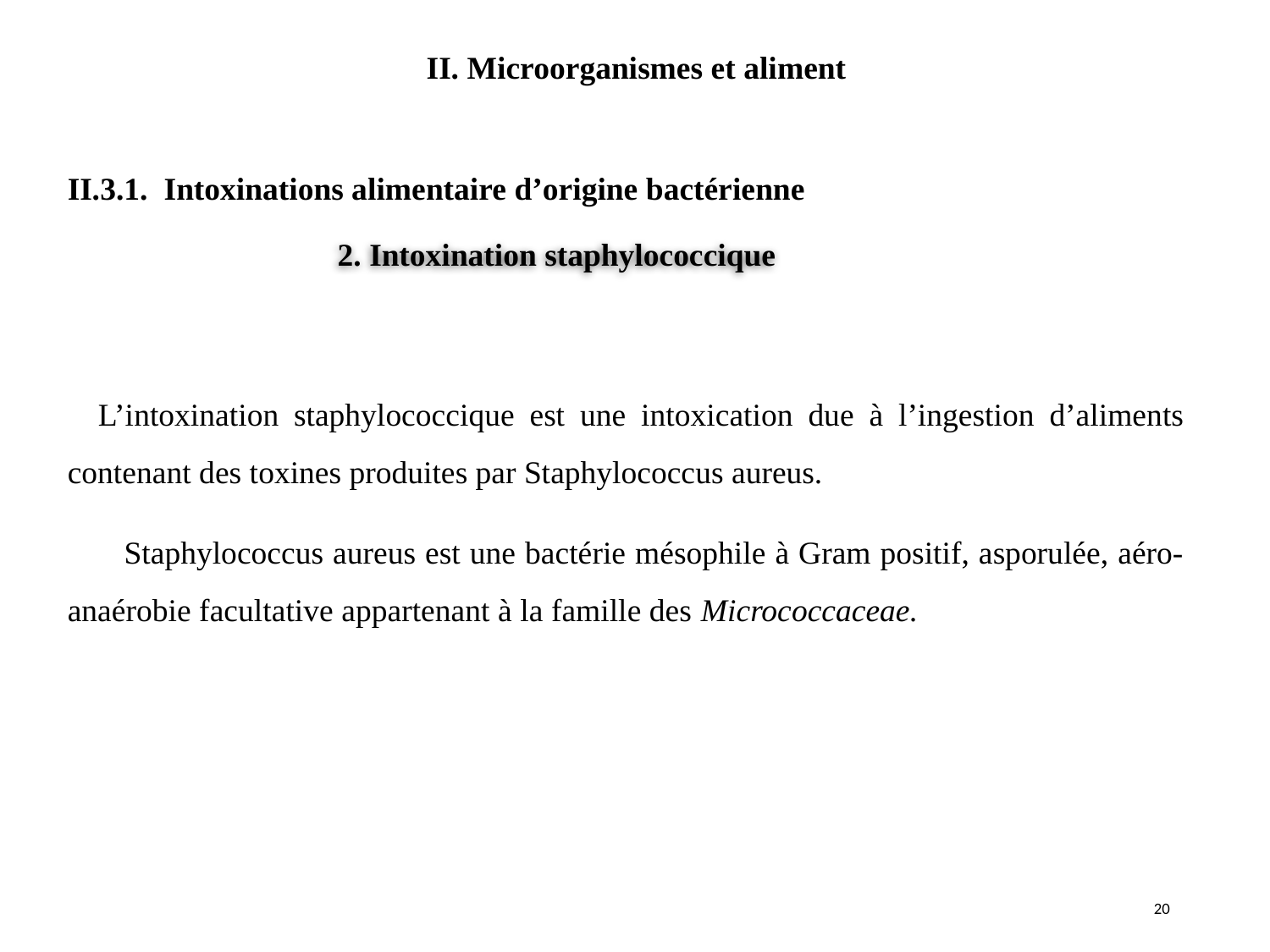

II. Microorganismes et aliment
II.3.1.  Intoxinations alimentaire d’origine bactérienne

  L’intoxination staphylococcique est une intoxication due à l’ingestion d’aliments contenant des toxines produites par Staphylococcus aureus.
      Staphylococcus aureus est une bactérie mésophile à Gram positif, asporulée, aéro-anaérobie facultative appartenant à la famille des Micrococcaceae.

2. Intoxination staphylococcique
20